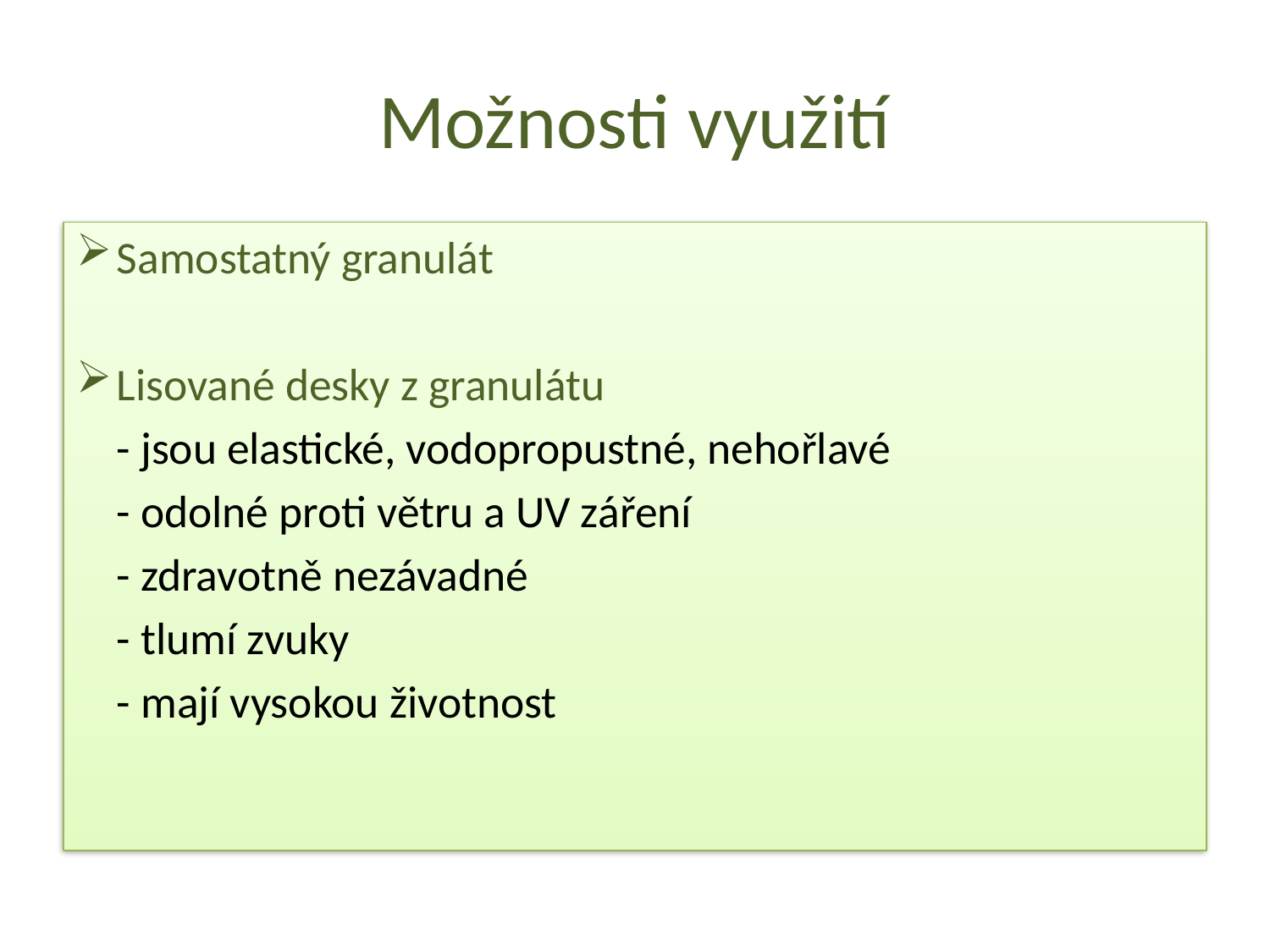

# Možnosti využití
Samostatný granulát

Lisované desky z granulátu
	- jsou elastické, vodopropustné, nehořlavé
	- odolné proti větru a UV záření
	- zdravotně nezávadné
	- tlumí zvuky
	- mají vysokou životnost